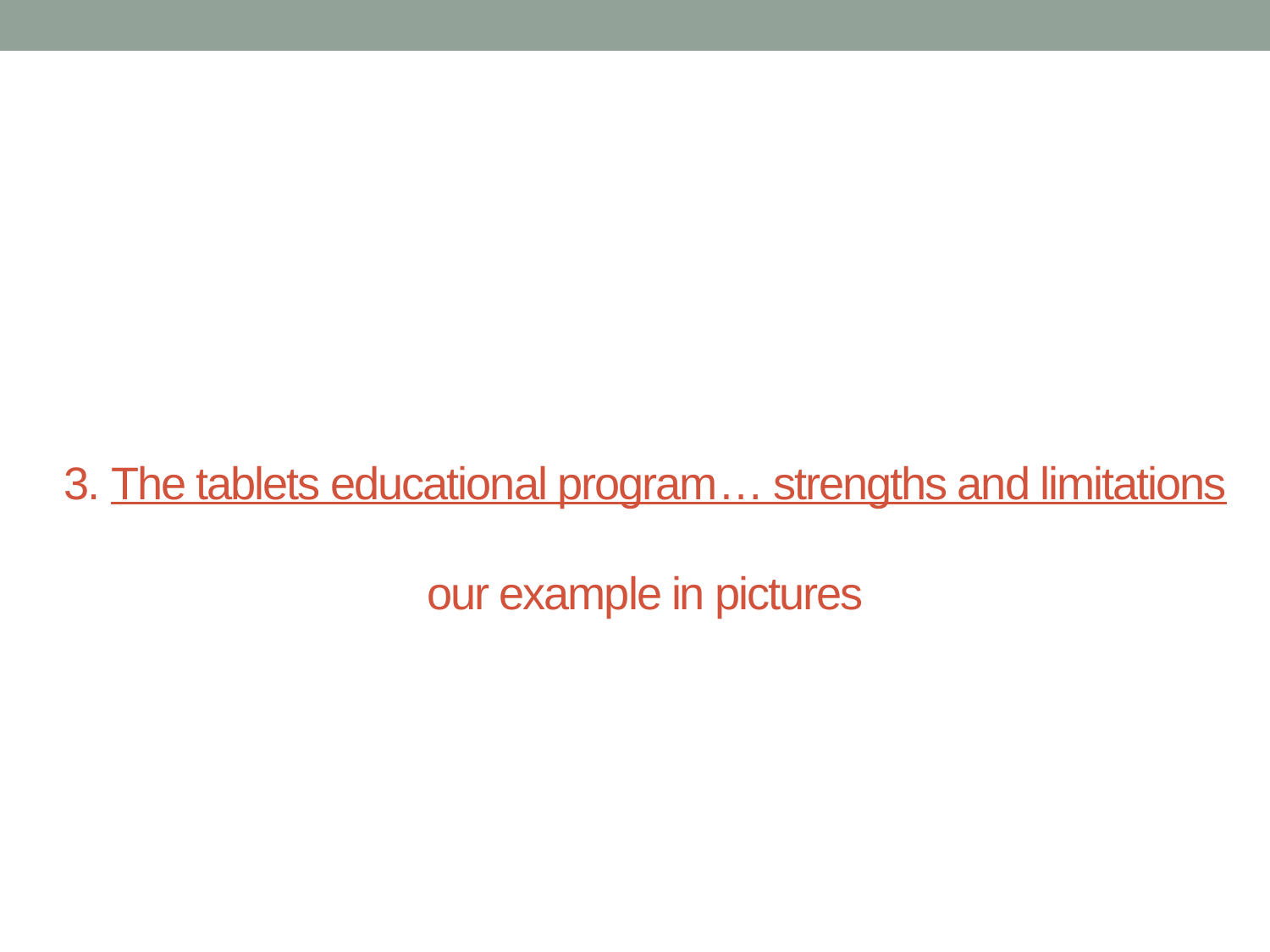

# 3. The tablets educational program… strengths and limitations our example in pictures